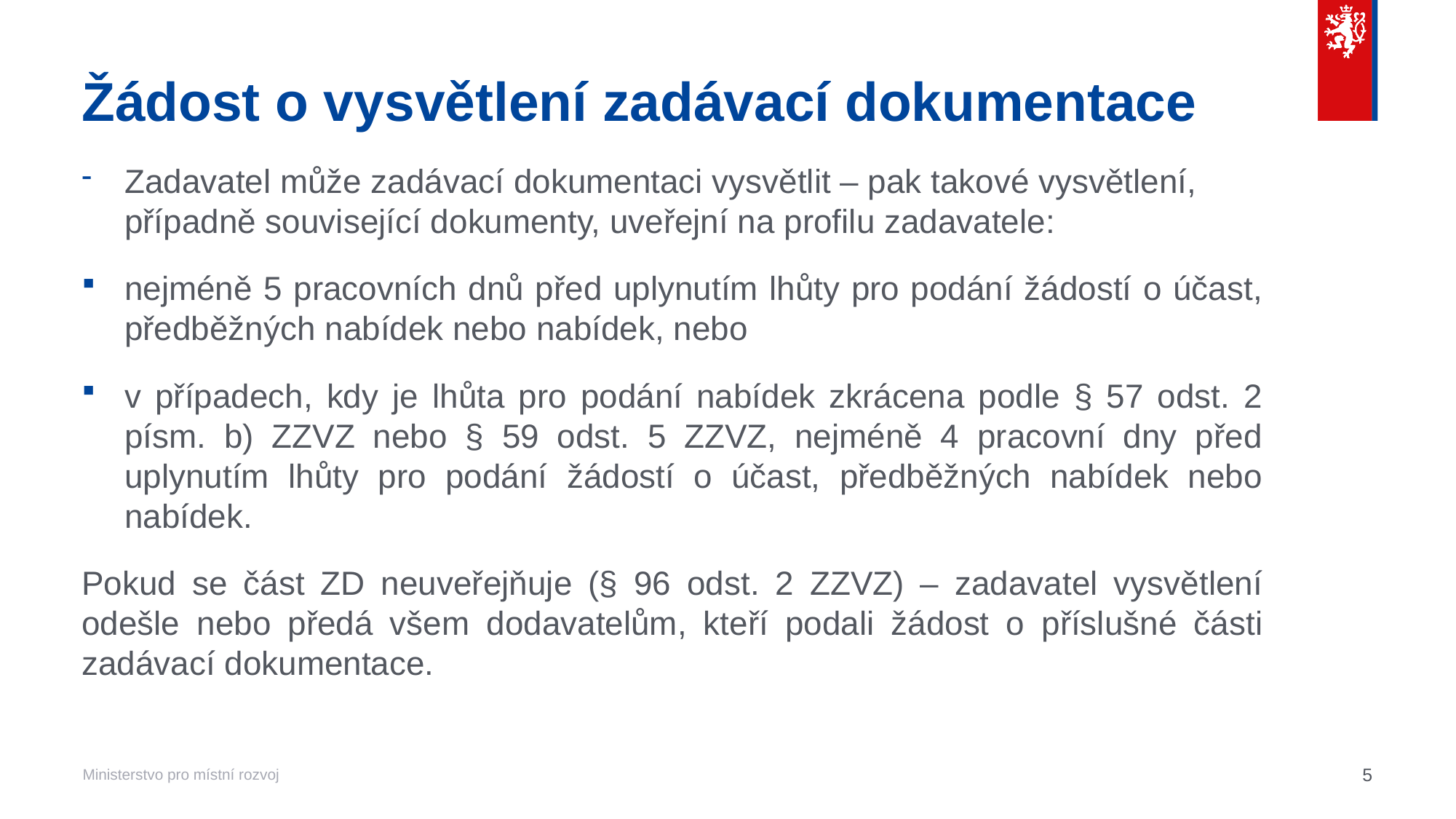

# Žádost o vysvětlení zadávací dokumentace
Zadavatel může zadávací dokumentaci vysvětlit – pak takové vysvětlení, případně související dokumenty, uveřejní na profilu zadavatele:
nejméně 5 pracovních dnů před uplynutím lhůty pro podání žádostí o účast, předběžných nabídek nebo nabídek, nebo
v případech, kdy je lhůta pro podání nabídek zkrácena podle § 57 odst. 2 písm. b) ZZVZ nebo § 59 odst. 5 ZZVZ, nejméně 4 pracovní dny před uplynutím lhůty pro podání žádostí o účast, předběžných nabídek nebo nabídek.
Pokud se část ZD neuveřejňuje (§ 96 odst. 2 ZZVZ) – zadavatel vysvětlení odešle nebo předá všem dodavatelům, kteří podali žádost o příslušné části zadávací dokumentace.

5